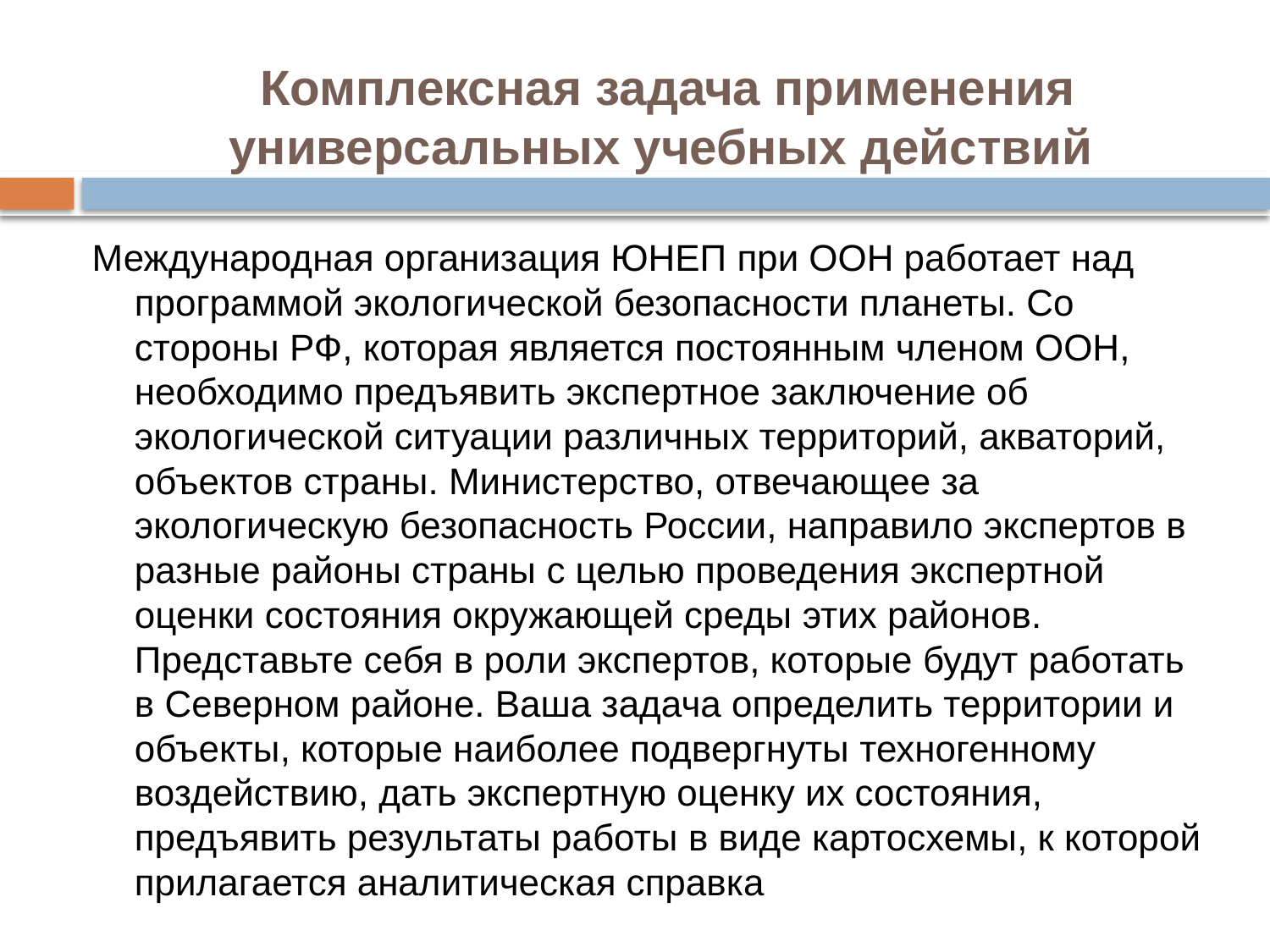

Комплексная задача применения универсальных учебных действий
Международная организация ЮНЕП при ООН работает над программой экологической безопасности планеты. Со стороны РФ, которая является постоянным членом ООН, необходимо предъявить экспертное заключение об экологической ситуации различных территорий, акваторий, объектов страны. Министерство, отвечающее за экологическую безопасность России, направило экспертов в разные районы страны с целью проведения экспертной оценки состояния окружающей среды этих районов. Представьте себя в роли экспертов, которые будут работать в Северном районе. Ваша задача определить территории и объекты, которые наиболее подвергнуты техногенному воздействию, дать экспертную оценку их состояния, предъявить результаты работы в виде картосхемы, к которой прилагается аналитическая справка